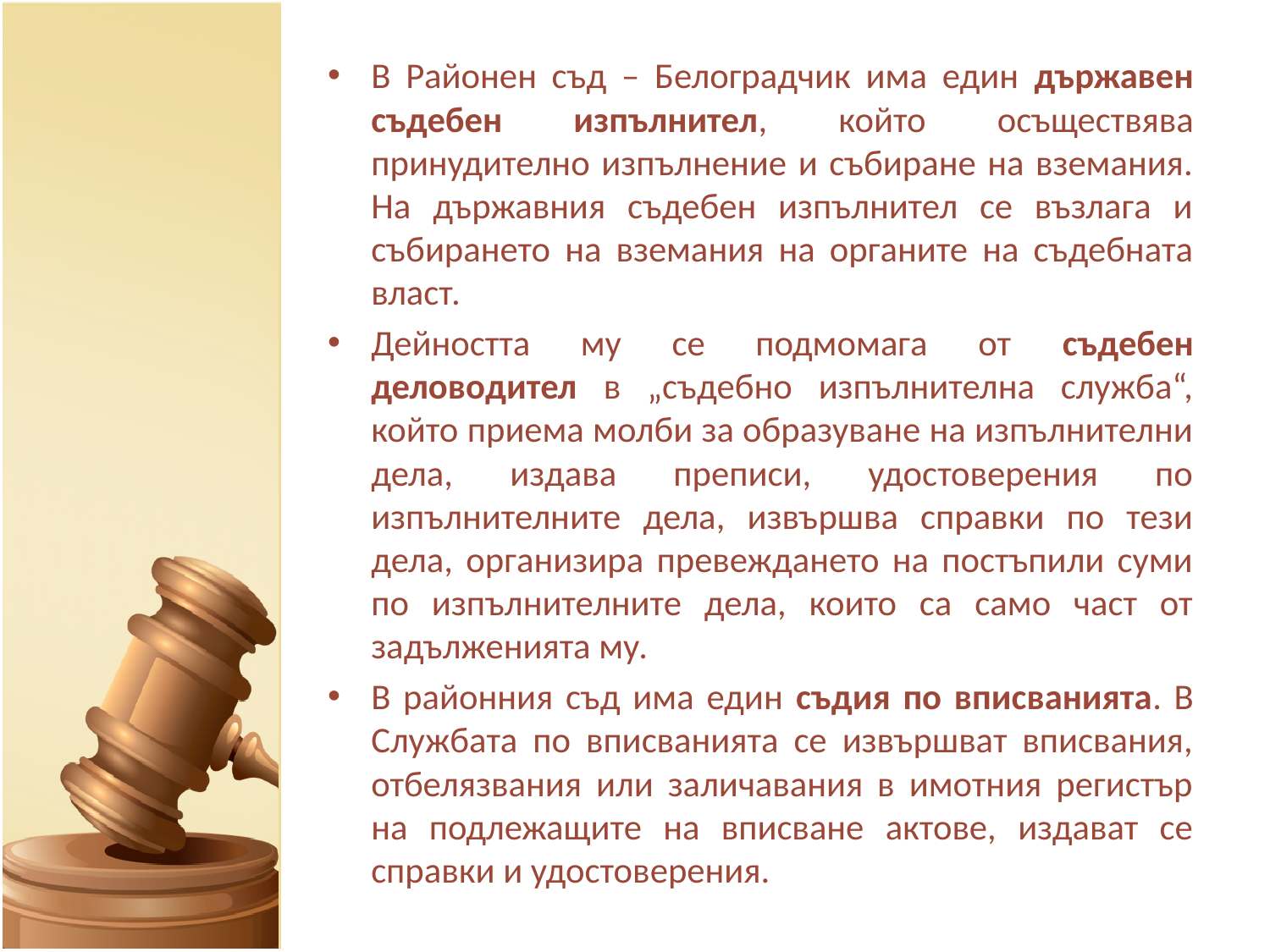

В Районен съд – Белоградчик има един държавен съдебен изпълнител, който осъществява принудително изпълнение и събиране на вземания. На държавния съдебен изпълнител се възлага и събирането на вземания на органите на съдебната власт.
Дейността му се подмомага от съдебен деловодител в „съдебно изпълнителна служба“, който приема молби за образуване на изпълнителни дела, издава преписи, удостоверения по изпълнителните дела, извършва справки по тези дела, организира превеждането на постъпили суми по изпълнителните дела, които са само част от задълженията му.
В районния съд има един съдия по вписванията. В Службата по вписванията се извършват вписвания, отбелязвания или заличавания в имотния регистър на подлежащите на вписване актове, издават се справки и удостоверения.